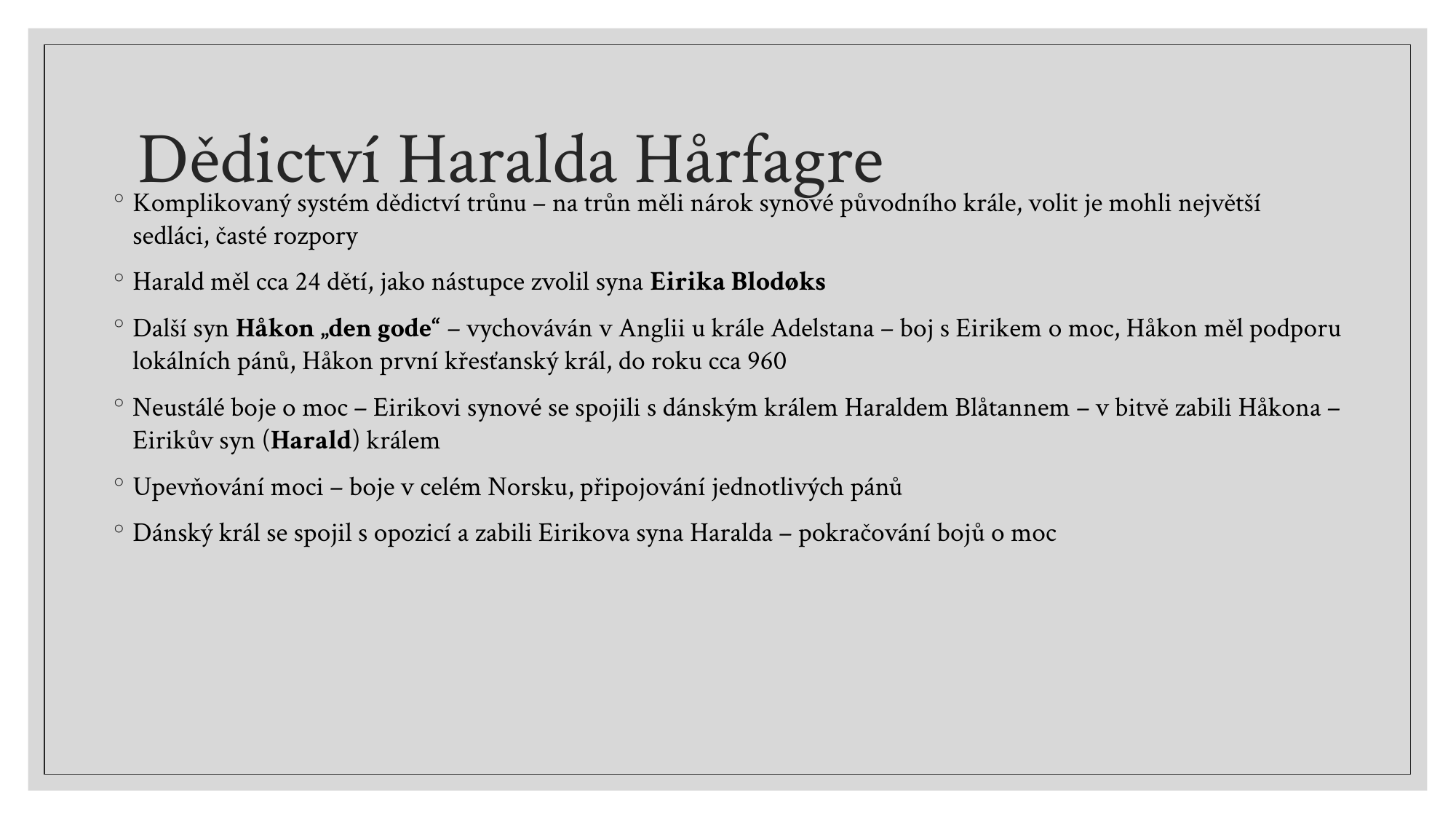

# Dědictví Haralda Hårfagre
Komplikovaný systém dědictví trůnu – na trůn měli nárok synové původního krále, volit je mohli největší sedláci, časté rozpory
Harald měl cca 24 dětí, jako nástupce zvolil syna Eirika Blodøks
Další syn Håkon „den gode“ – vychováván v Anglii u krále Adelstana – boj s Eirikem o moc, Håkon měl podporu lokálních pánů, Håkon první křesťanský král, do roku cca 960
Neustálé boje o moc – Eirikovi synové se spojili s dánským králem Haraldem Blåtannem – v bitvě zabili Håkona – Eirikův syn (Harald) králem
Upevňování moci – boje v celém Norsku, připojování jednotlivých pánů
Dánský král se spojil s opozicí a zabili Eirikova syna Haralda – pokračování bojů o moc